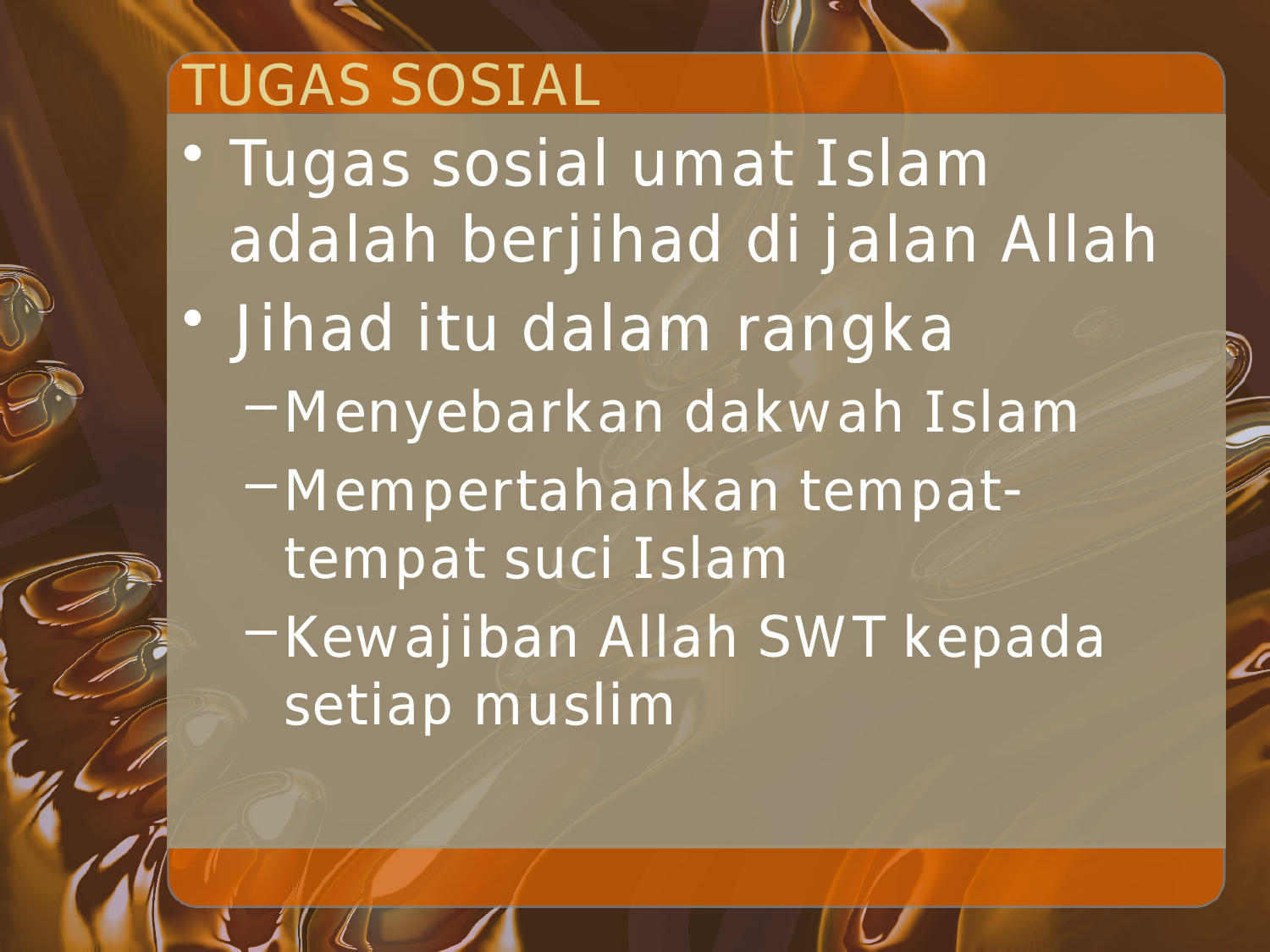

# TUGAS SOSIAL
Tugas sosial umat Islam adalah berjihad di jalan Allah
Jihad itu dalam rangka
Menyebarkan dakwah Islam
Mempertahankan tempat-tempat suci Islam
Kewajiban Allah SWT kepada setiap muslim